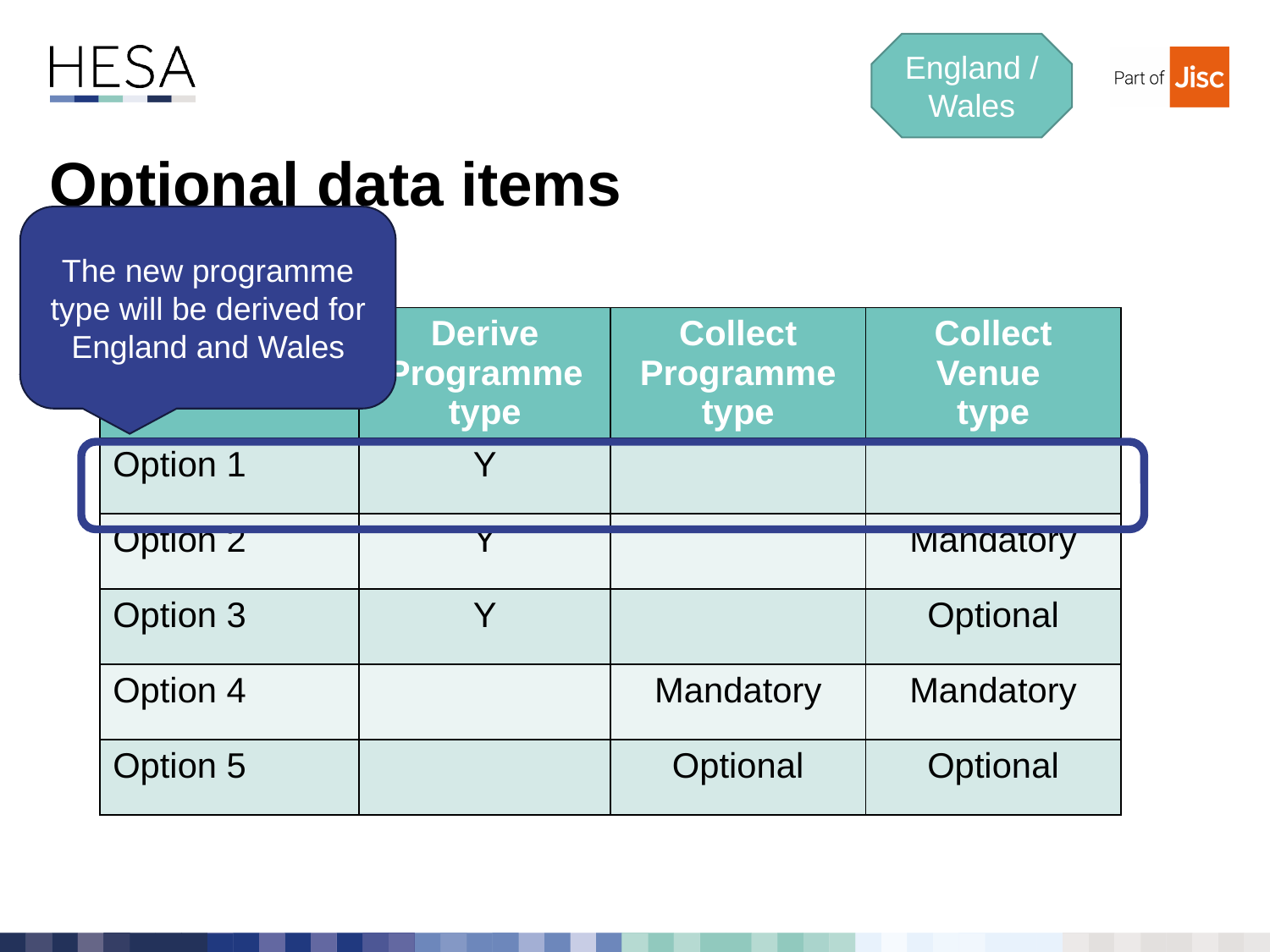

England / Wales
# Optional data items
The new programme type will be derived for England and Wales
|  | Derive Programme type | Collect Programme type | Collect Venue type |
| --- | --- | --- | --- |
| Option 1 | Y |  |  |
| Option 2 | Y |  | Mandatory |
| Option 3 | Y |  | Optional |
| Option 4 |  | Mandatory | Mandatory |
| Option 5 |  | Optional | Optional |